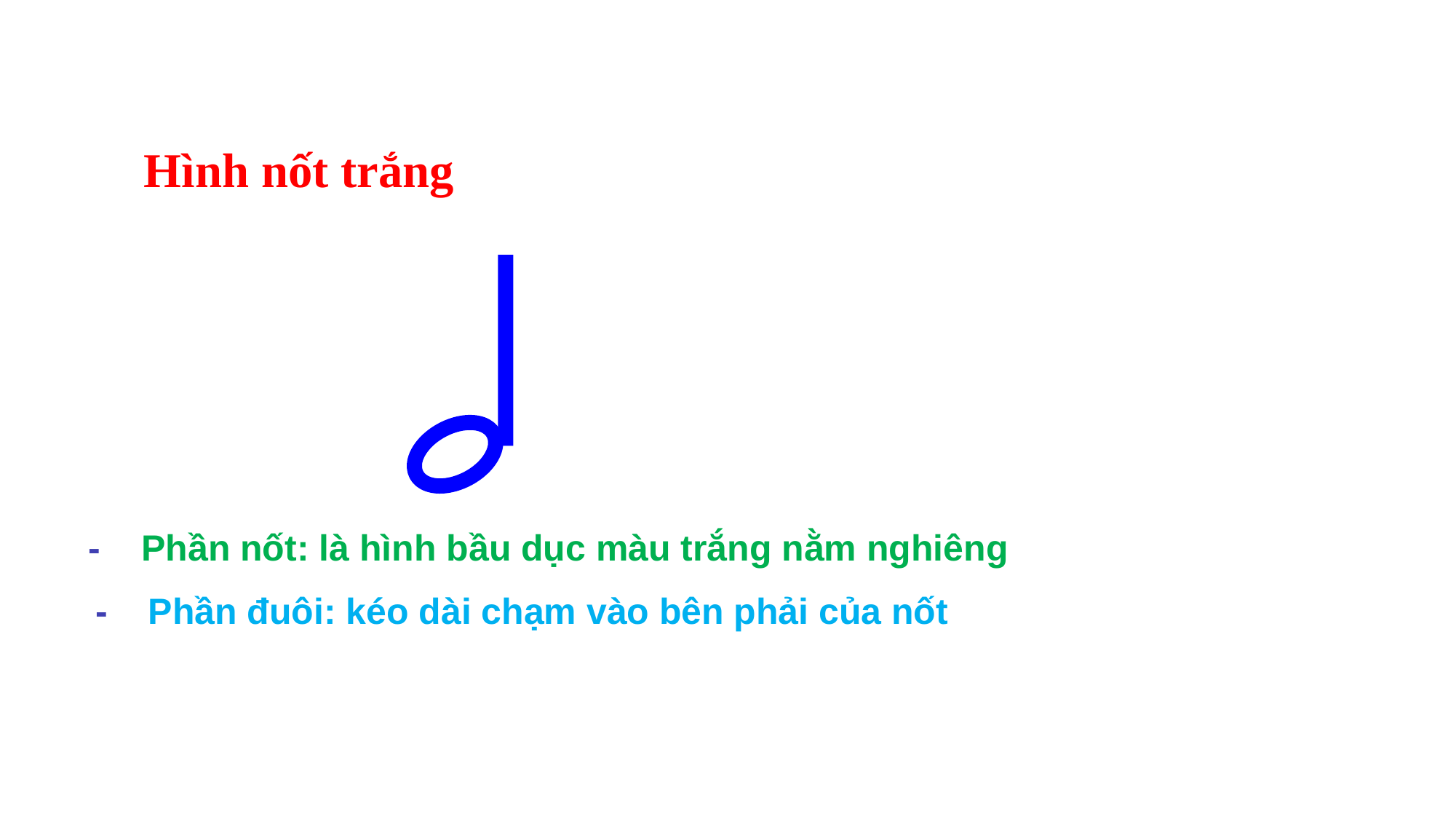

Hình nốt trắng

-    Phần nốt: là hình bầu dục màu trắng nằm nghiêng
-    Phần đuôi: kéo dài chạm vào bên phải của nốt